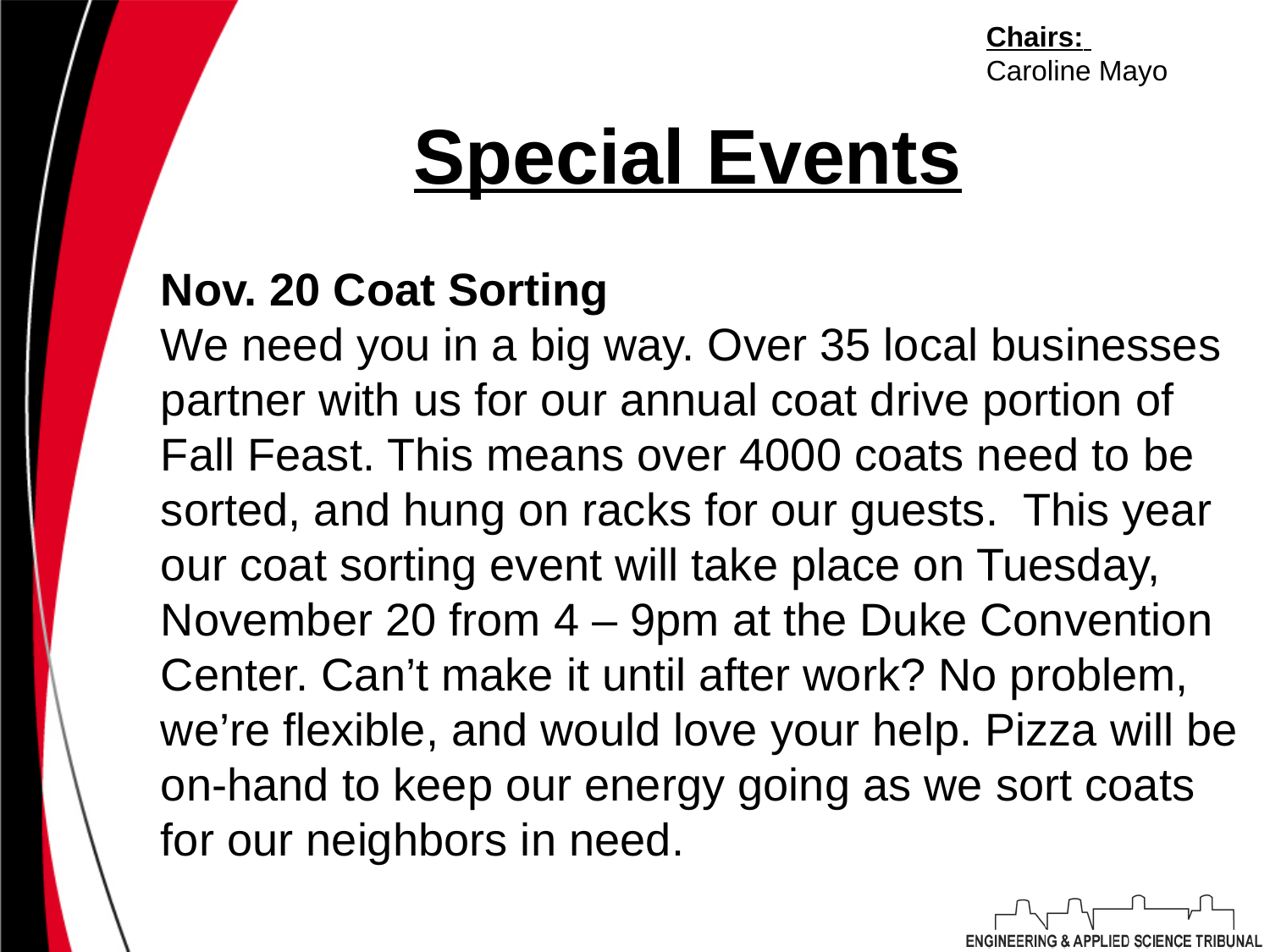

Chairs:
Caroline Mayo
# Special Events
Nov. 20 Coat Sorting
We need you in a big way. Over 35 local businesses partner with us for our annual coat drive portion of Fall Feast. This means over 4000 coats need to be sorted, and hung on racks for our guests.  This year our coat sorting event will take place on Tuesday, November 20 from 4 – 9pm at the Duke Convention Center. Can’t make it until after work? No problem, we’re flexible, and would love your help. Pizza will be on-hand to keep our energy going as we sort coats for our neighbors in need.